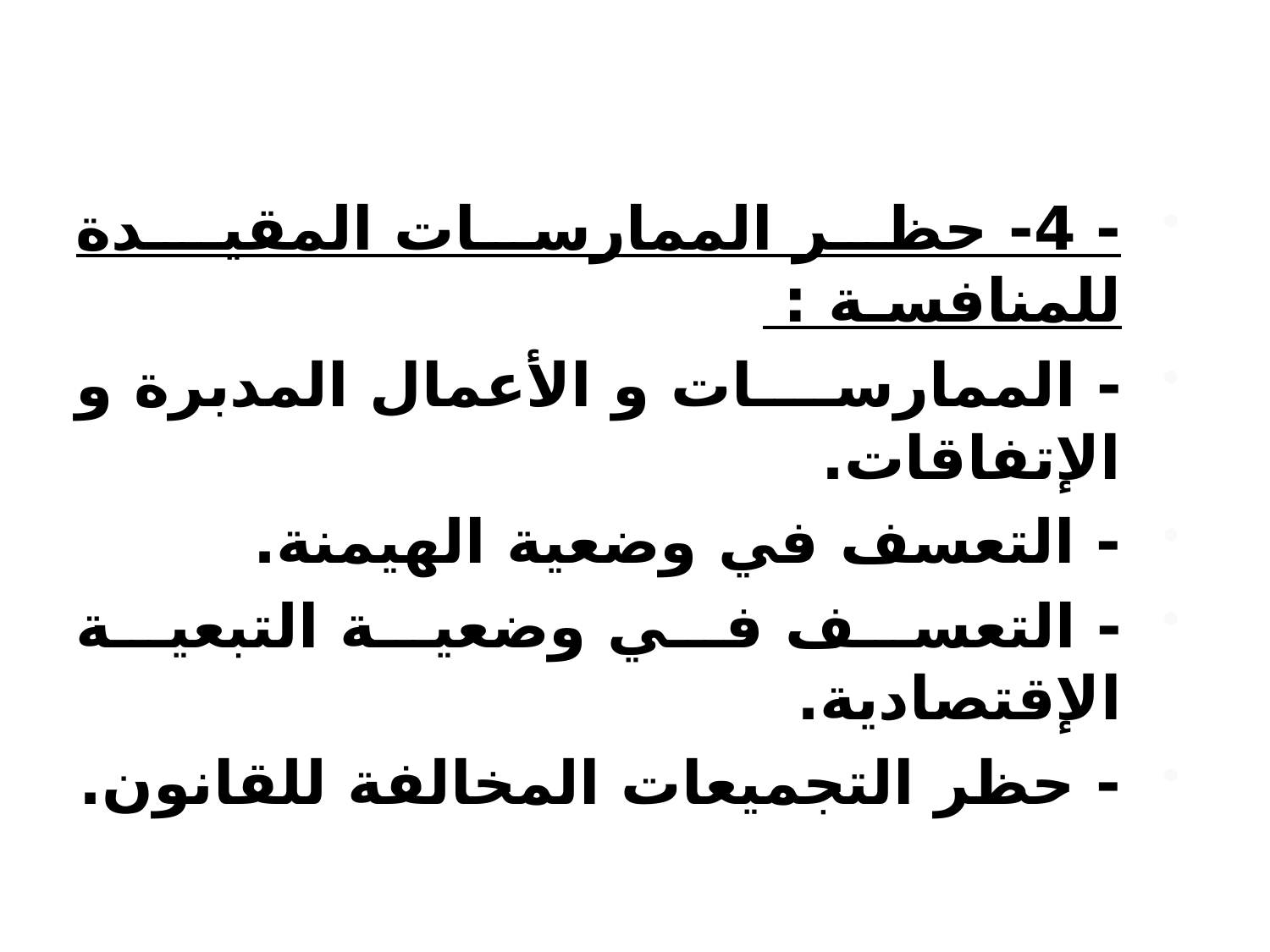

- 4- حظر الممارسات المقيـدة للمنافسـة :
- الممارسات و الأعمال المدبرة و الإتفاقات.
- التعسف في وضعية الهيمنة.
- التعسف في وضعية التبعية الإقتصادية.
- حظر التجميعات المخالفة للقانون.